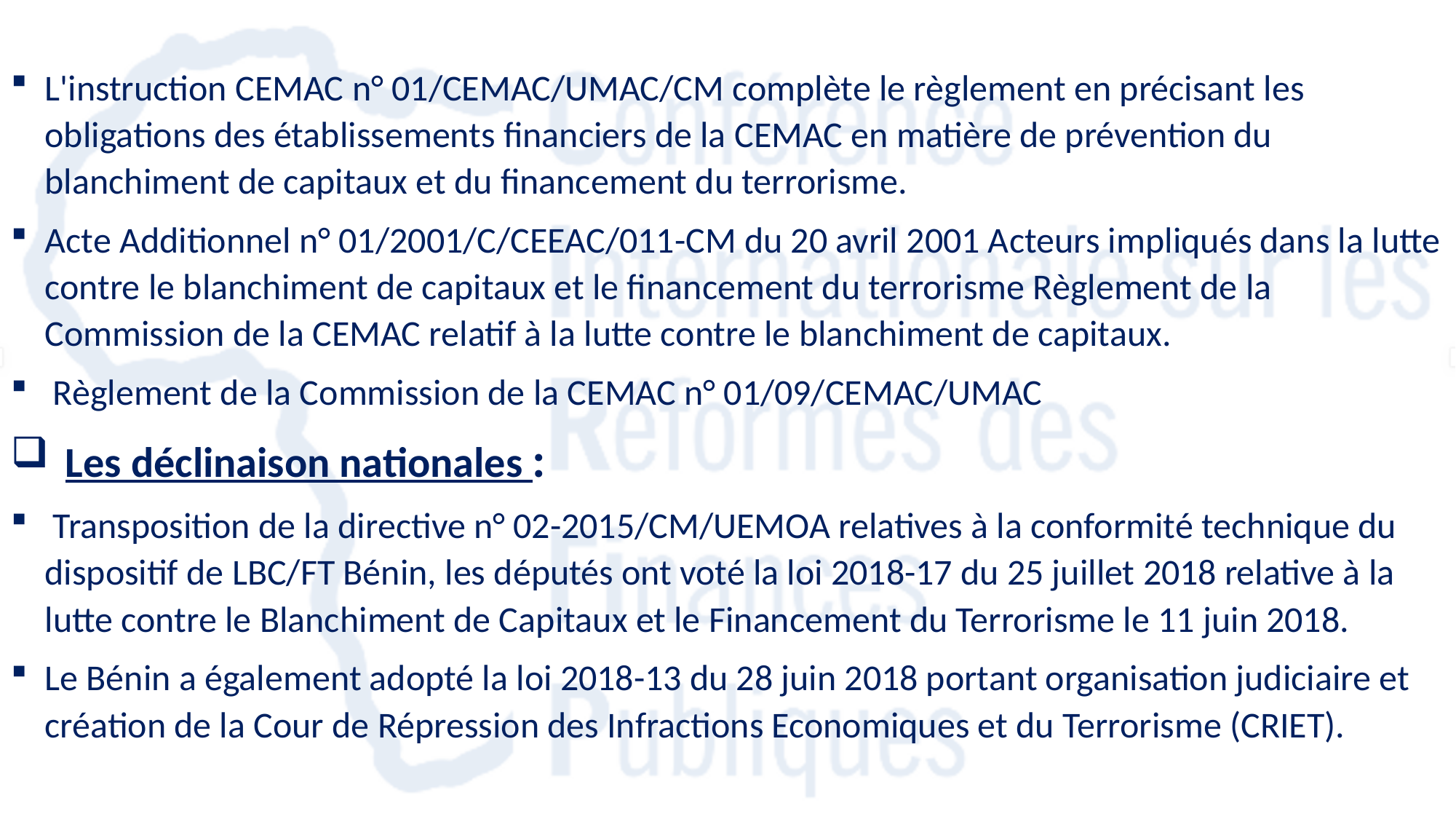

L'instruction CEMAC n° 01/CEMAC/UMAC/CM complète le règlement en précisant les obligations des établissements financiers de la CEMAC en matière de prévention du blanchiment de capitaux et du financement du terrorisme.
Acte Additionnel n° 01/2001/C/CEEAC/011-CM du 20 avril 2001 Acteurs impliqués dans la lutte contre le blanchiment de capitaux et le financement du terrorisme Règlement de la Commission de la CEMAC relatif à la lutte contre le blanchiment de capitaux.
 Règlement de la Commission de la CEMAC n° 01/09/CEMAC/UMAC
Les déclinaison nationales :
 Transposition de la directive n° 02-2015/CM/UEMOA relatives à la conformité technique du dispositif de LBC/FT Bénin, les députés ont voté la loi 2018-17 du 25 juillet 2018 relative à la lutte contre le Blanchiment de Capitaux et le Financement du Terrorisme le 11 juin 2018.
Le Bénin a également adopté la loi 2018-13 du 28 juin 2018 portant organisation judiciaire et création de la Cour de Répression des Infractions Economiques et du Terrorisme (CRIET).